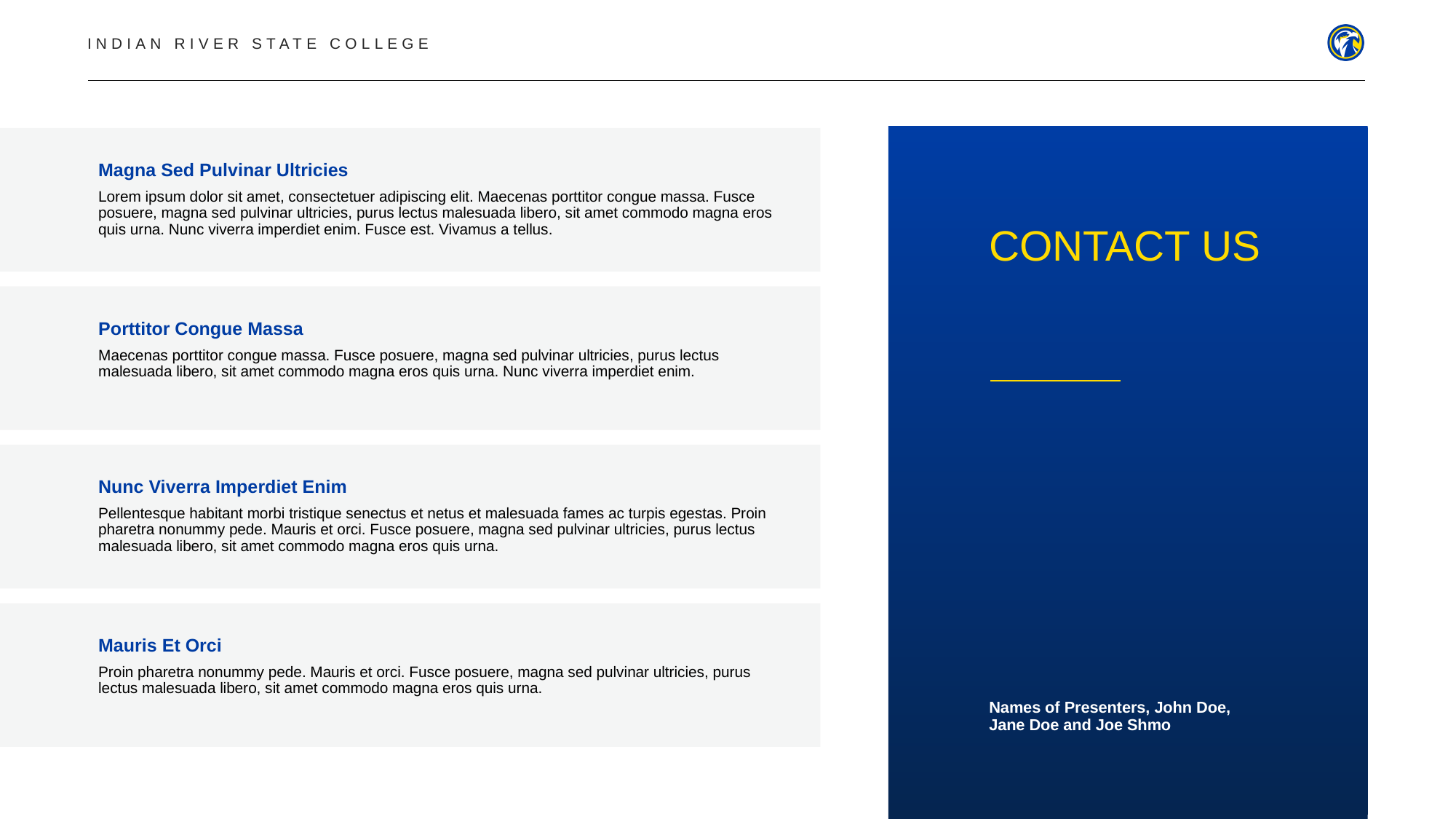

Magna Sed Pulvinar Ultricies
Lorem ipsum dolor sit amet, consectetuer adipiscing elit. Maecenas porttitor congue massa. Fusce posuere, magna sed pulvinar ultricies, purus lectus malesuada libero, sit amet commodo magna eros quis urna. Nunc viverra imperdiet enim. Fusce est. Vivamus a tellus.
# CONTACT US
Porttitor Congue Massa
Maecenas porttitor congue massa. Fusce posuere, magna sed pulvinar ultricies, purus lectus malesuada libero, sit amet commodo magna eros quis urna. Nunc viverra imperdiet enim.

Nunc Viverra Imperdiet Enim
Pellentesque habitant morbi tristique senectus et netus et malesuada fames ac turpis egestas. Proin pharetra nonummy pede. Mauris et orci. Fusce posuere, magna sed pulvinar ultricies, purus lectus malesuada libero, sit amet commodo magna eros quis urna.
Mauris Et Orci
Proin pharetra nonummy pede. Mauris et orci. Fusce posuere, magna sed pulvinar ultricies, purus lectus malesuada libero, sit amet commodo magna eros quis urna.
Names of Presenters, John Doe, Jane Doe and Joe Shmo